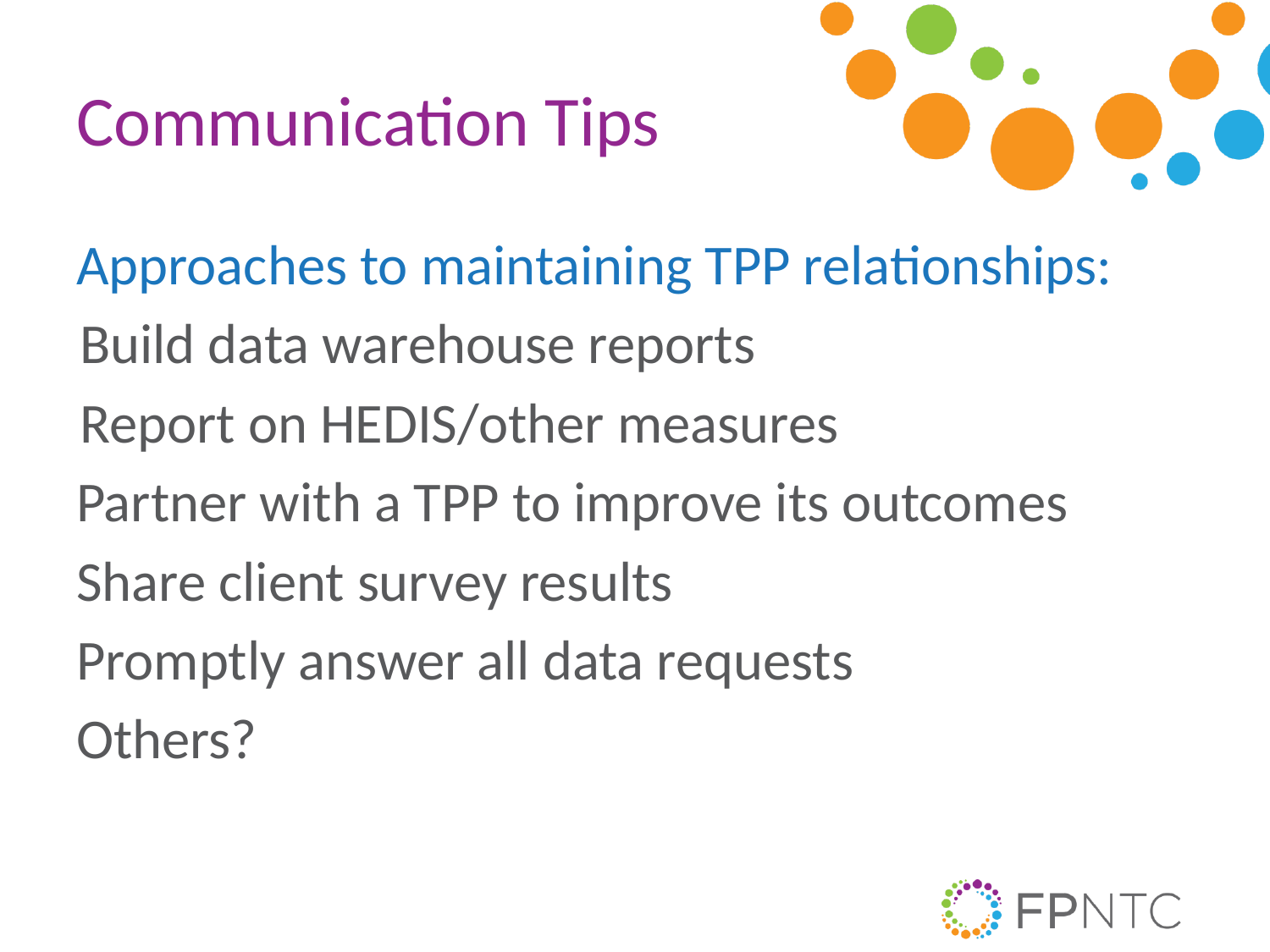

# Communication Tips
Approaches to maintaining TPP relationships:
Build data warehouse reports
Report on HEDIS/other measures
Partner with a TPP to improve its outcomes
Share client survey results
Promptly answer all data requests
Others?